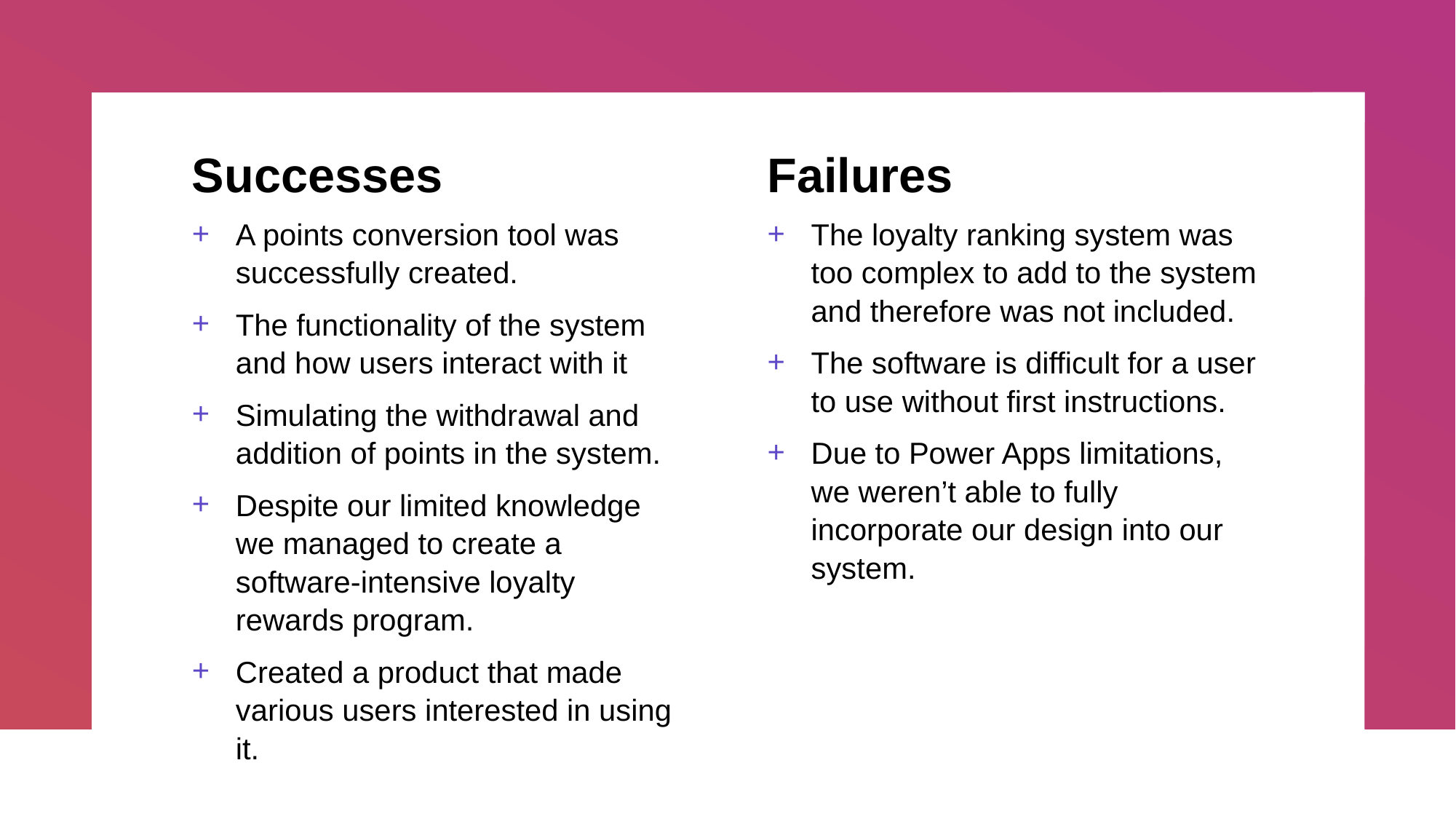

Successes
Failures
A points conversion tool was successfully created.
The functionality of the system and how users interact with it
Simulating the withdrawal and addition of points in the system.
Despite our limited knowledge we managed to create a software-intensive loyalty rewards program.
Created a product that made various users interested in using it.

The loyalty ranking system was too complex to add to the system and therefore was not included.
The software is difficult for a user to use without first instructions.
Due to Power Apps limitations, we weren’t able to fully incorporate our design into our system.